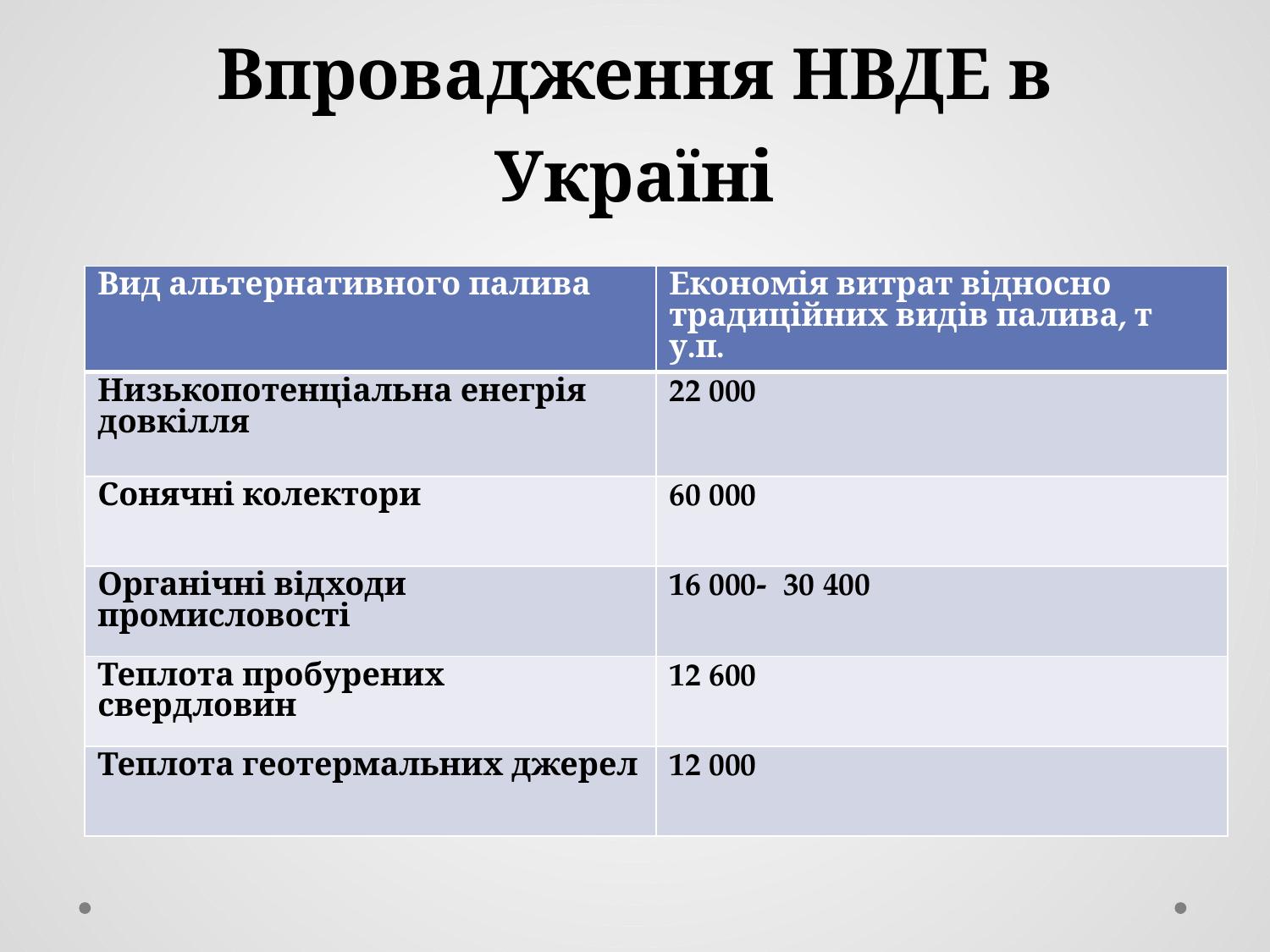

# Впровадження НВДЕ в Україні
| Вид альтернативного палива | Економія витрат відносно традиційних видів палива, т у.п. |
| --- | --- |
| Низькопотенціальна енегрія довкілля | 22 000 |
| Сонячні колектори | 60 000 |
| Органічні відходи промисловості | 16 000- 30 400 |
| Теплота пробурених свердловин | 12 600 |
| Теплота геотермальних джерел | 12 000 |